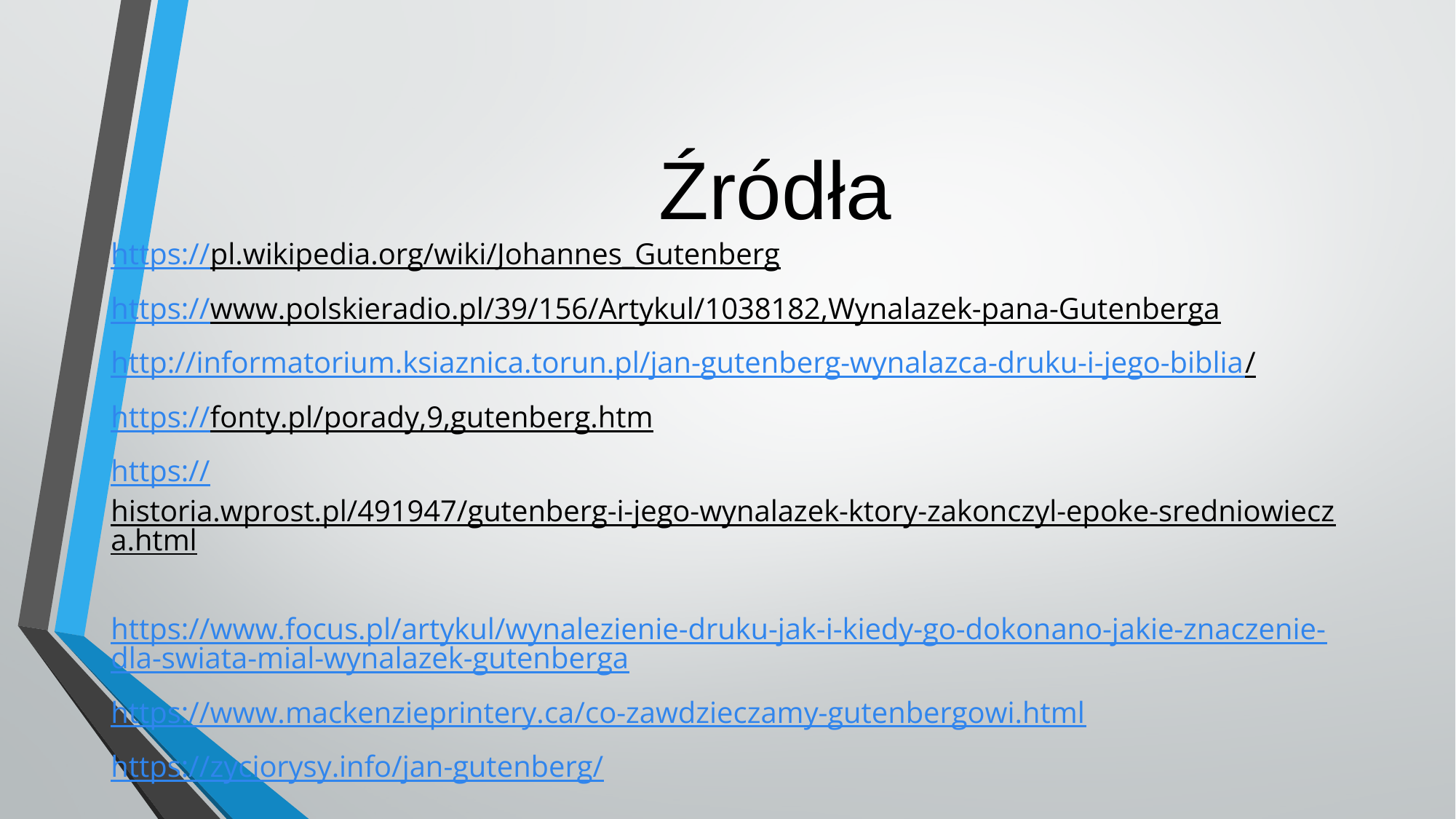

# Źródła
https://pl.wikipedia.org/wiki/Johannes_Gutenberg
https://www.polskieradio.pl/39/156/Artykul/1038182,Wynalazek-pana-Gutenberga
http://informatorium.ksiaznica.torun.pl/jan-gutenberg-wynalazca-druku-i-jego-biblia/
https://fonty.pl/porady,9,gutenberg.htm
https://historia.wprost.pl/491947/gutenberg-i-jego-wynalazek-ktory-zakonczyl-epoke-sredniowiecza.html
https://www.focus.pl/artykul/wynalezienie-druku-jak-i-kiedy-go-dokonano-jakie-znaczenie-dla-swiata-mial-wynalazek-gutenberga
https://www.mackenzieprintery.ca/co-zawdzieczamy-gutenbergowi.html
https://zyciorysy.info/jan-gutenberg/